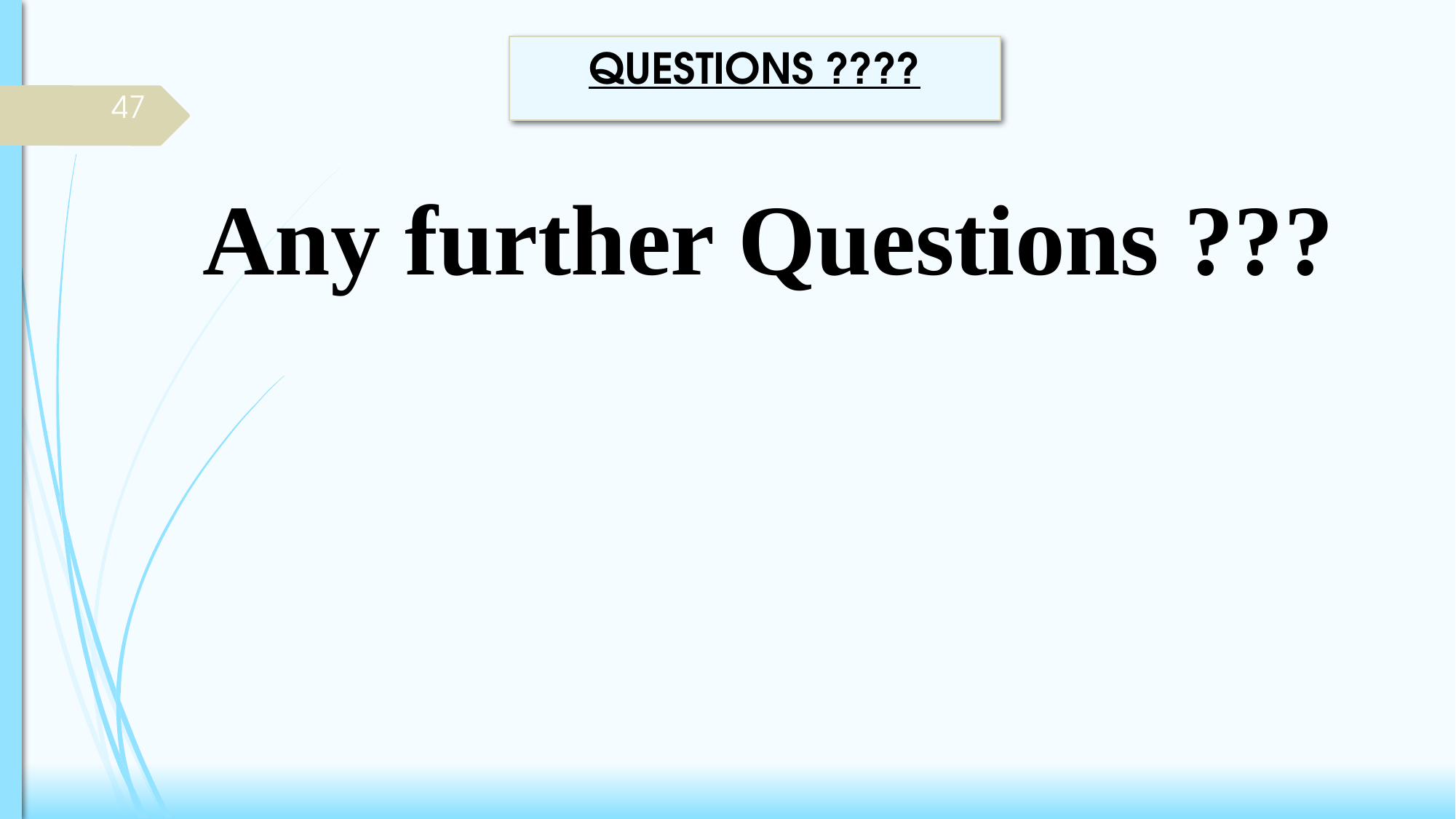

QUESTIONS ????
47
Any further Questions ???